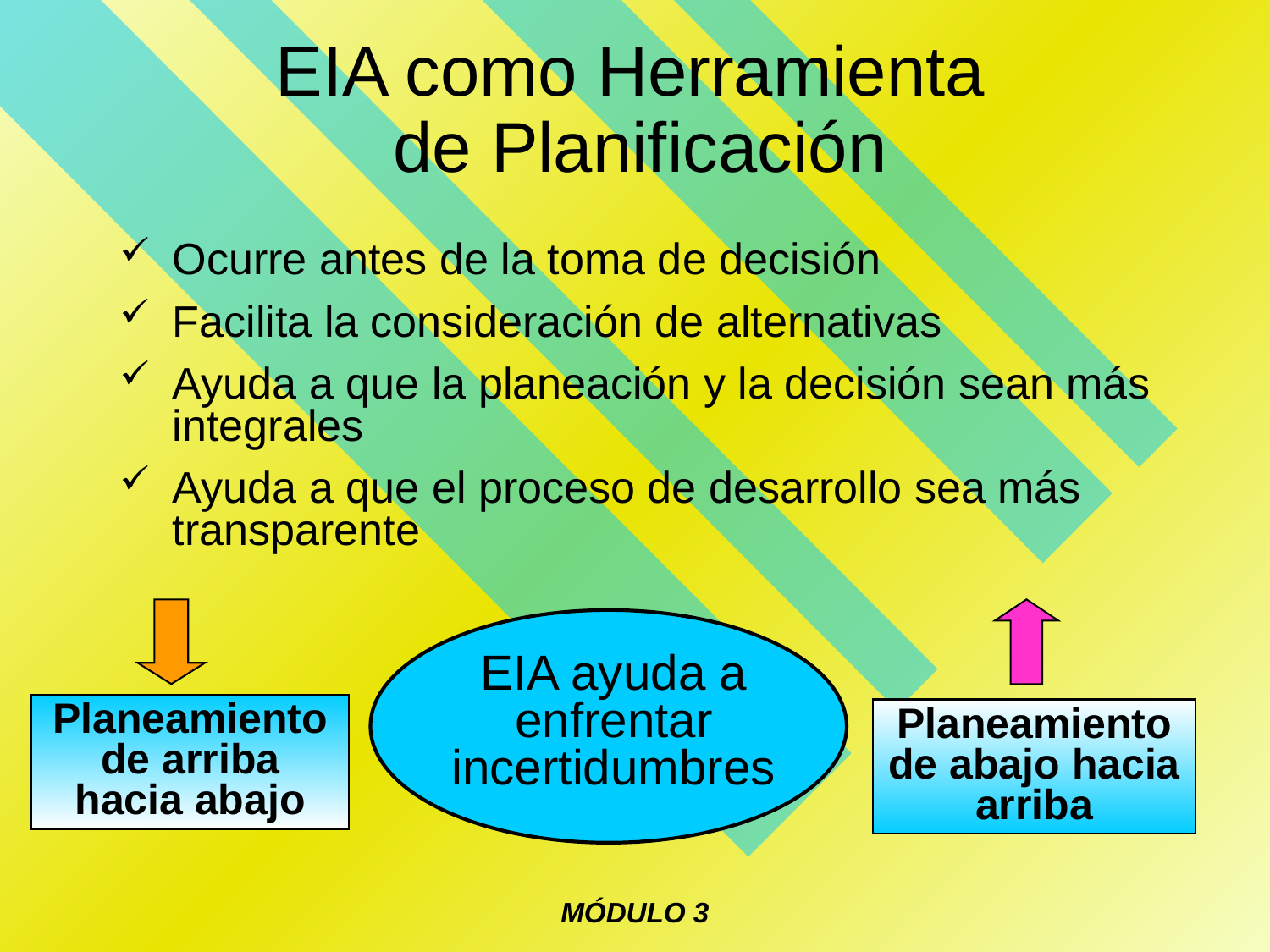

# EIA como Herramienta de Planificación
Ocurre antes de la toma de decisión
Facilita la consideración de alternativas
Ayuda a que la planeación y la decisión sean más integrales
Ayuda a que el proceso de desarrollo sea más transparente

EIA ayuda a enfrentar incertidumbres
Planeamiento de arriba hacia abajo
Planeamiento
de abajo hacia arriba
MÓDULO 3